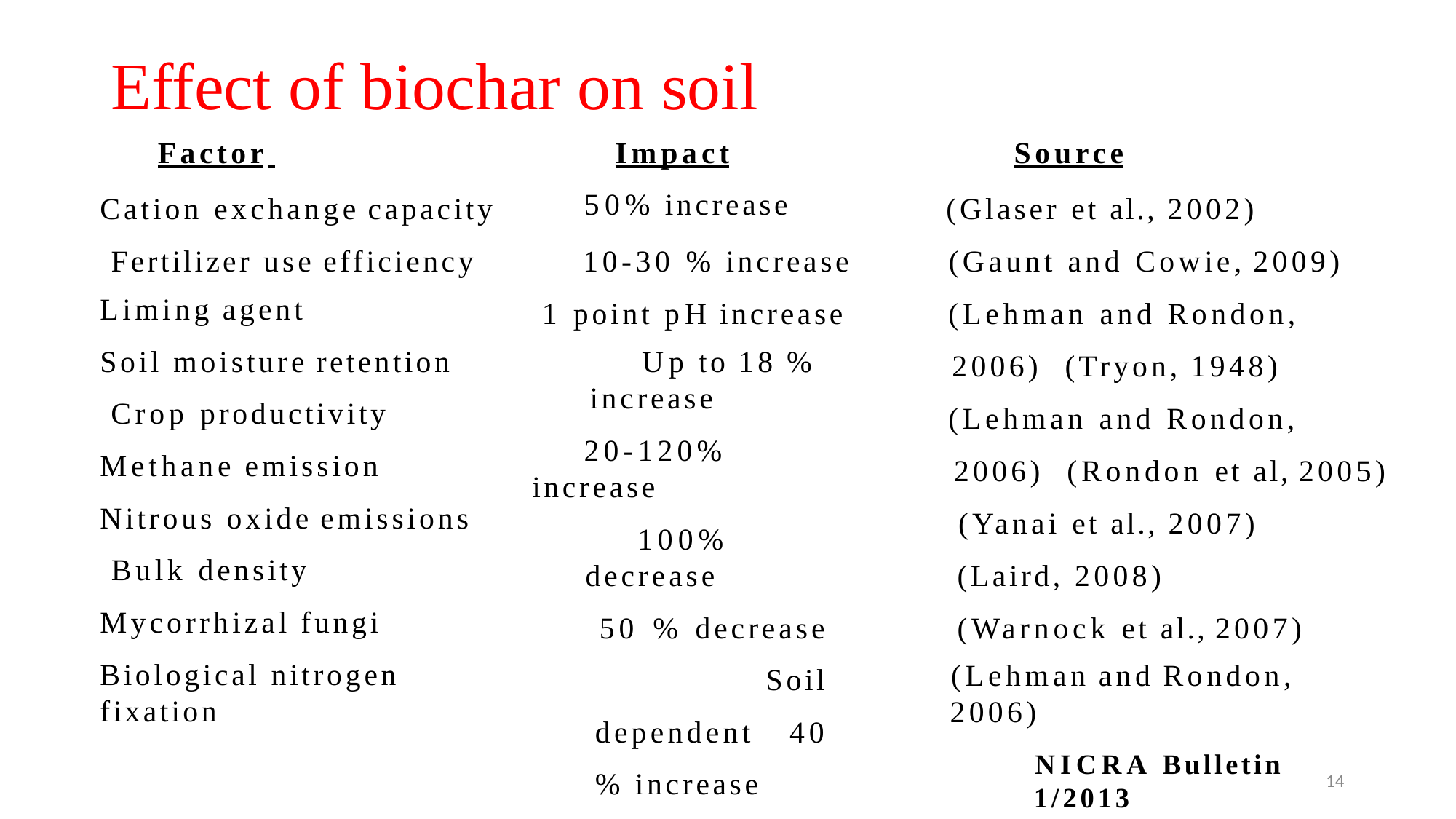

# Effect of biochar on soil
Factor
Cation exchange capacity  Fertilizer use efficiency
Liming agent
Soil moisture retention  Crop productivity  Methane emission
Nitrous oxide emissions  Bulk density  Mycorrhizal fungi
Biological nitrogen fixation
Impact
50% increase
10-30 % increase  1 point pH increase
Up to 18 % increase
20-120% increase
100% decrease
50 % decrease  Soil dependent  40 % increase
50-72% increase
Source
(Glaser et al., 2002)  (Gaunt and Cowie, 2009)
(Lehman and Rondon, 2006)  (Tryon, 1948)
(Lehman and Rondon, 2006)  (Rondon et al, 2005)
(Yanai et al., 2007)  (Laird, 2008)  (Warnock et al., 2007)
(Lehman and Rondon, 2006)
NICRA Bulletin 1/2013
14